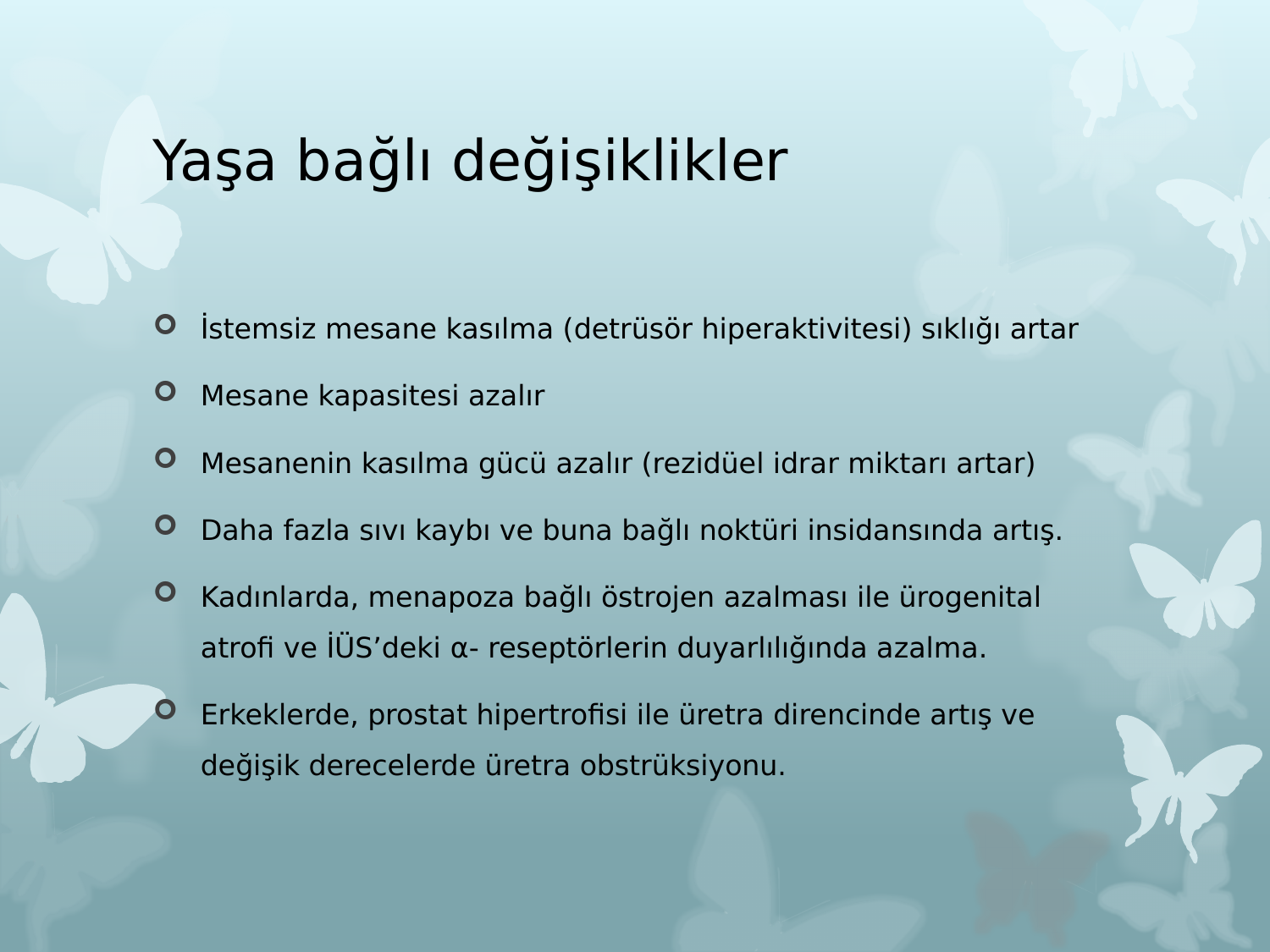

# Yaşa bağlı değişiklikler
İstemsiz mesane kasılma (detrüsör hiperaktivitesi) sıklığı artar
Mesane kapasitesi azalır
Mesanenin kasılma gücü azalır (rezidüel idrar miktarı artar)
Daha fazla sıvı kaybı ve buna bağlı noktüri insidansında artış.
Kadınlarda, menapoza bağlı östrojen azalması ile ürogenital atrofi ve İÜS’deki α- reseptörlerin duyarlılığında azalma.
Erkeklerde, prostat hipertrofisi ile üretra direncinde artış ve değişik derecelerde üretra obstrüksiyonu.